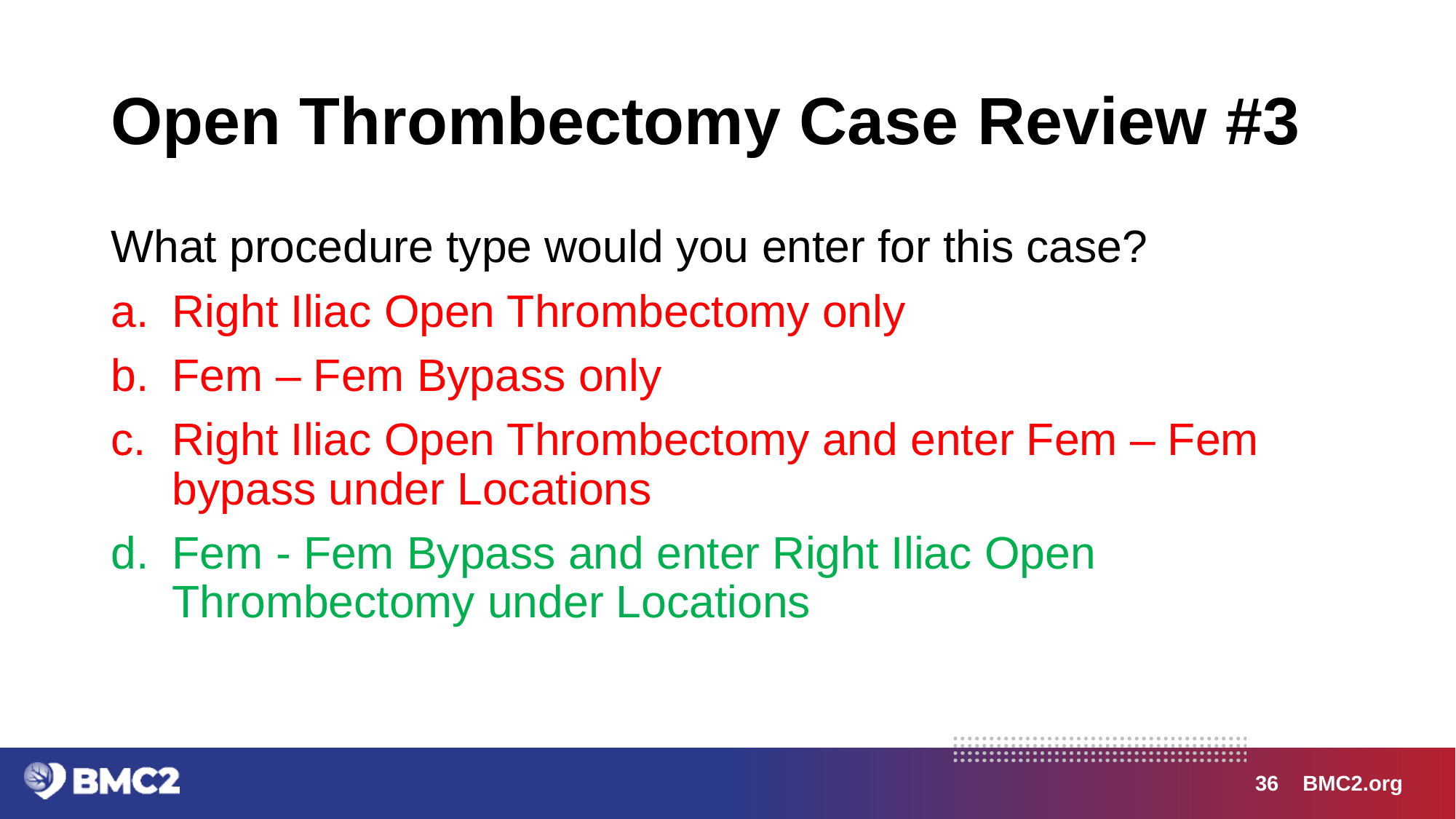

# Open Thrombectomy Case Review #3
What procedure type would you enter for this case?
Right Iliac Open Thrombectomy only
Fem – Fem Bypass only
Right Iliac Open Thrombectomy and enter Fem – Fem bypass under Locations
Fem - Fem Bypass and enter Right Iliac Open Thrombectomy under Locations